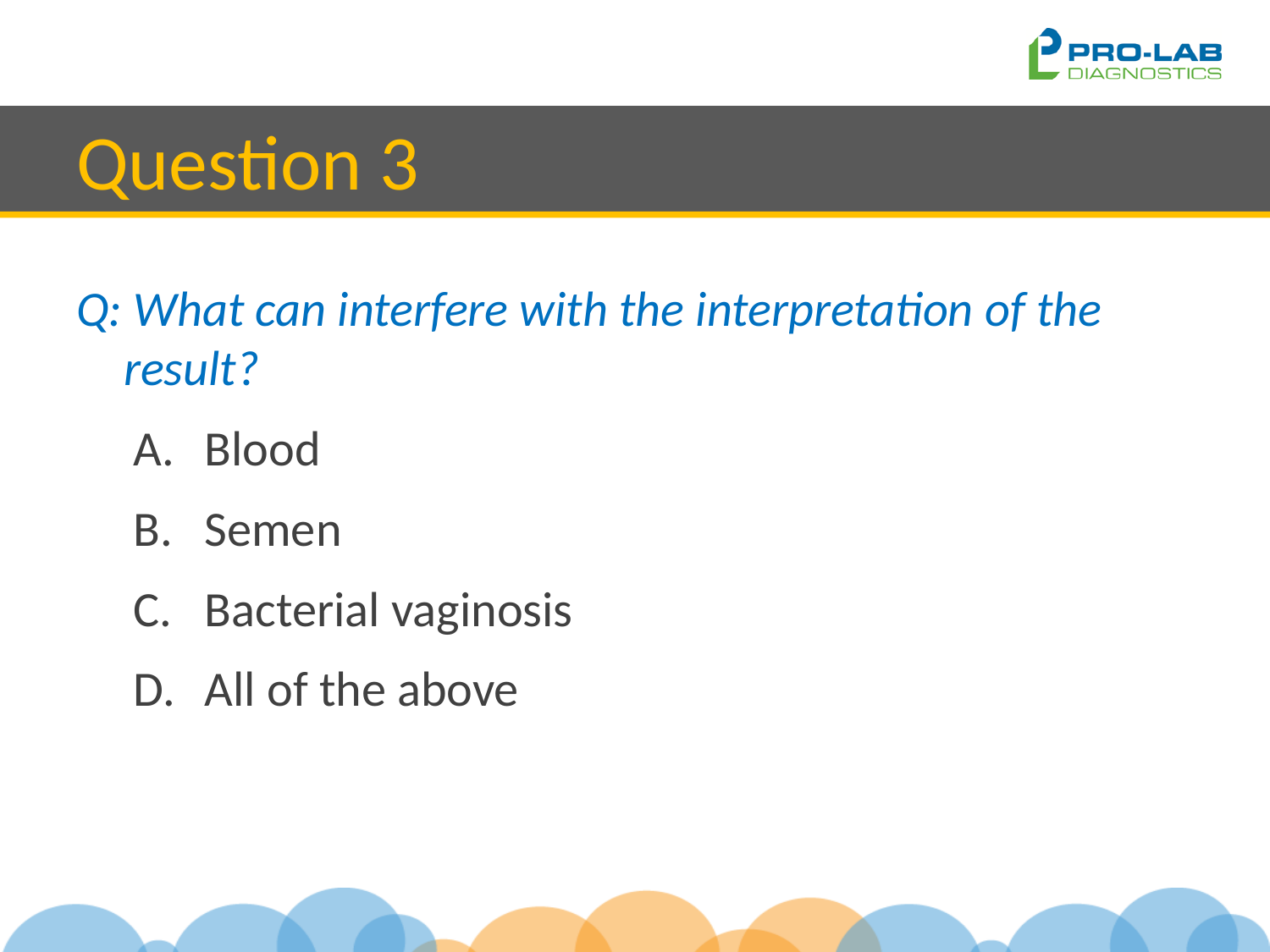

# Question 3
Q: What can interfere with the interpretation of the result?
Blood
Semen
Bacterial vaginosis
All of the above